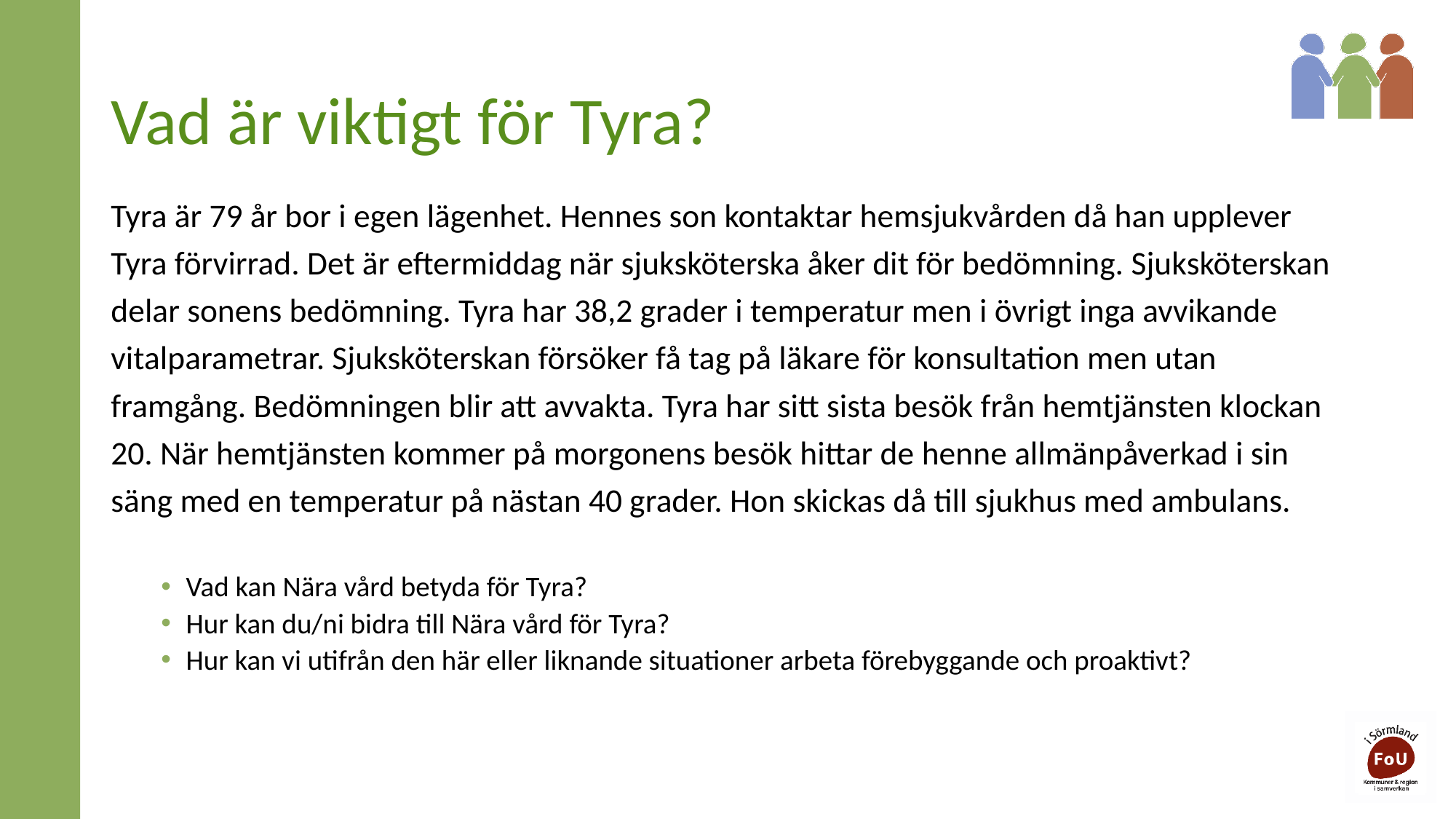

# Vad är viktigt för Tyra?
Tyra är 79 år bor i egen lägenhet. Hennes son kontaktar hemsjukvården då han upplever Tyra förvirrad. Det är eftermiddag när sjuksköterska åker dit för bedömning. Sjuksköterskan delar sonens bedömning. Tyra har 38,2 grader i temperatur men i övrigt inga avvikande vitalparametrar. Sjuksköterskan försöker få tag på läkare för konsultation men utan framgång. Bedömningen blir att avvakta. Tyra har sitt sista besök från hemtjänsten klockan 20. När hemtjänsten kommer på morgonens besök hittar de henne allmänpåverkad i sin säng med en temperatur på nästan 40 grader. Hon skickas då till sjukhus med ambulans.

Vad kan Nära vård betyda för Tyra?
Hur kan du/ni bidra till Nära vård för Tyra?
Hur kan vi utifrån den här eller liknande situationer arbeta förebyggande och proaktivt?